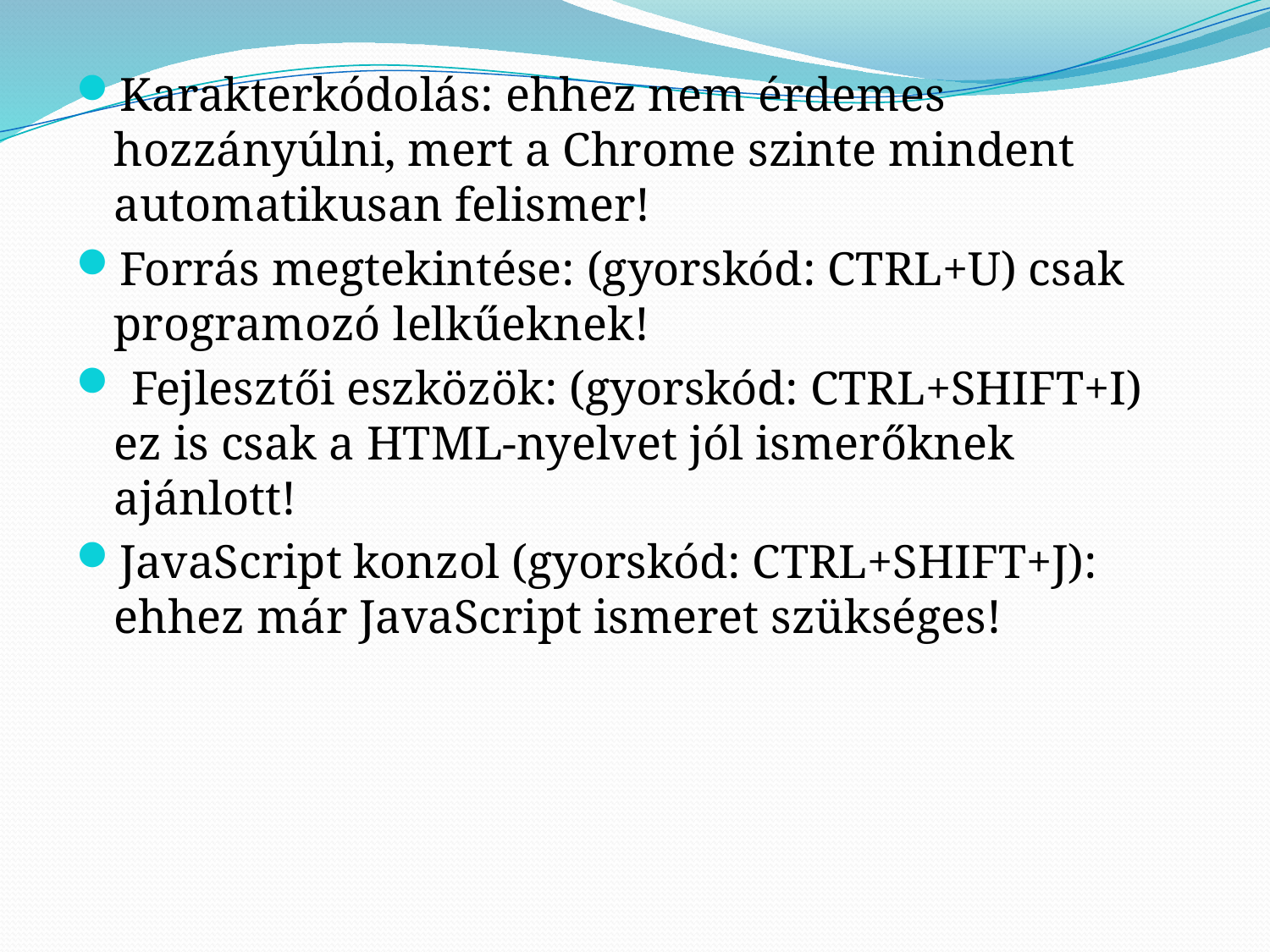

Karakterkódolás: ehhez nem érdemes hozzányúlni, mert a Chrome szinte mindent automatikusan felismer!
Forrás megtekintése: (gyorskód: CTRL+U) csak programozó lelkűeknek!
 Fejlesztői eszközök: (gyorskód: CTRL+SHIFT+I) ez is csak a HTML-nyelvet jól ismerőknek ajánlott!
JavaScript konzol (gyorskód: CTRL+SHIFT+J): ehhez már JavaScript ismeret szükséges!